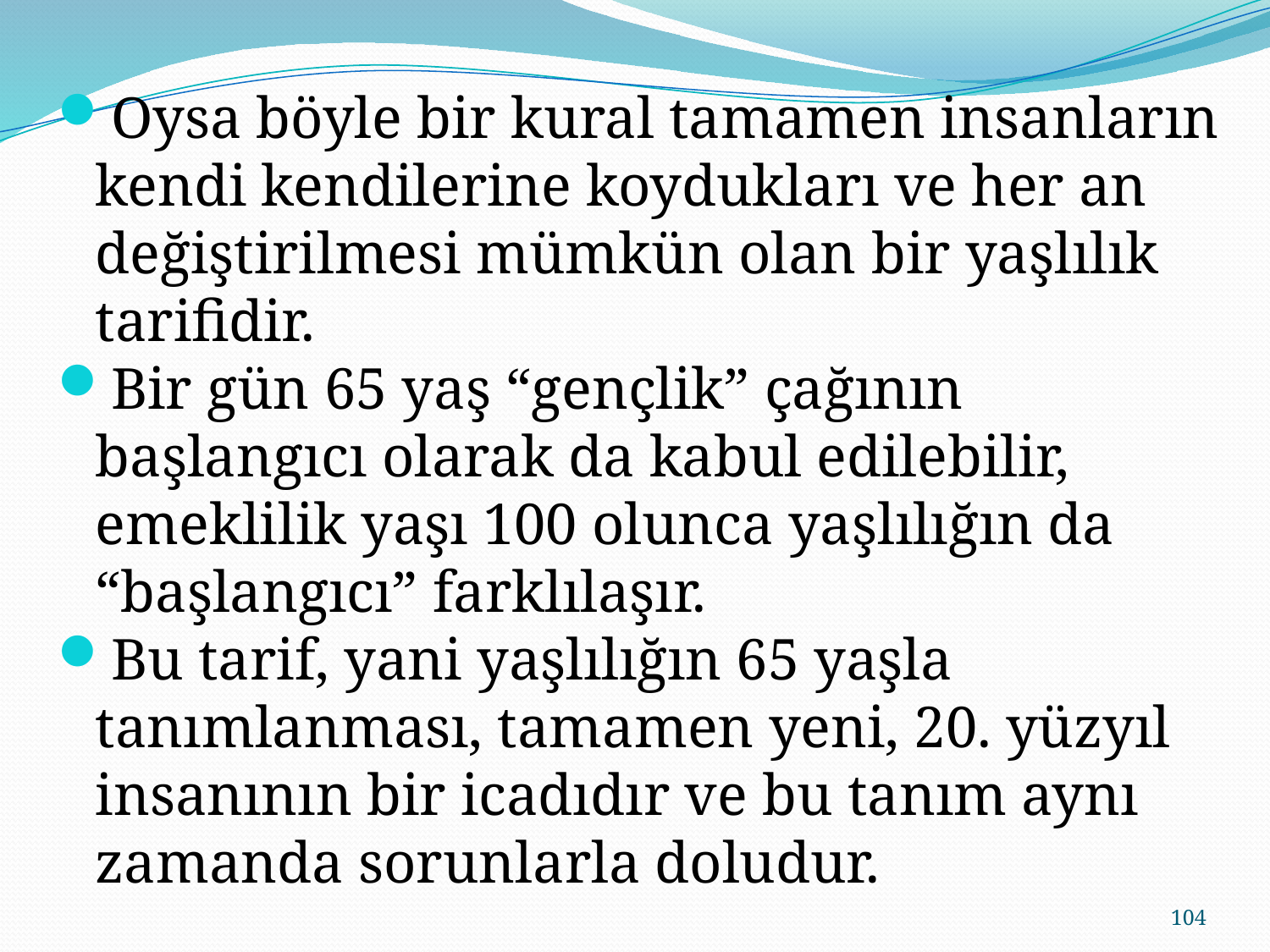

Oysa böyle bir kural tamamen insanların kendi kendilerine koydukları ve her an değiştirilmesi mümkün olan bir yaşlılık tarifidir.
Bir gün 65 yaş “gençlik” çağının başlangıcı olarak da kabul edilebilir, emeklilik yaşı 100 olunca yaşlılığın da “başlangıcı” farklılaşır.
Bu tarif, yani yaşlılığın 65 yaşla tanımlanması, tamamen yeni, 20. yüzyıl insanının bir icadıdır ve bu tanım aynı zamanda sorunlarla doludur.
104